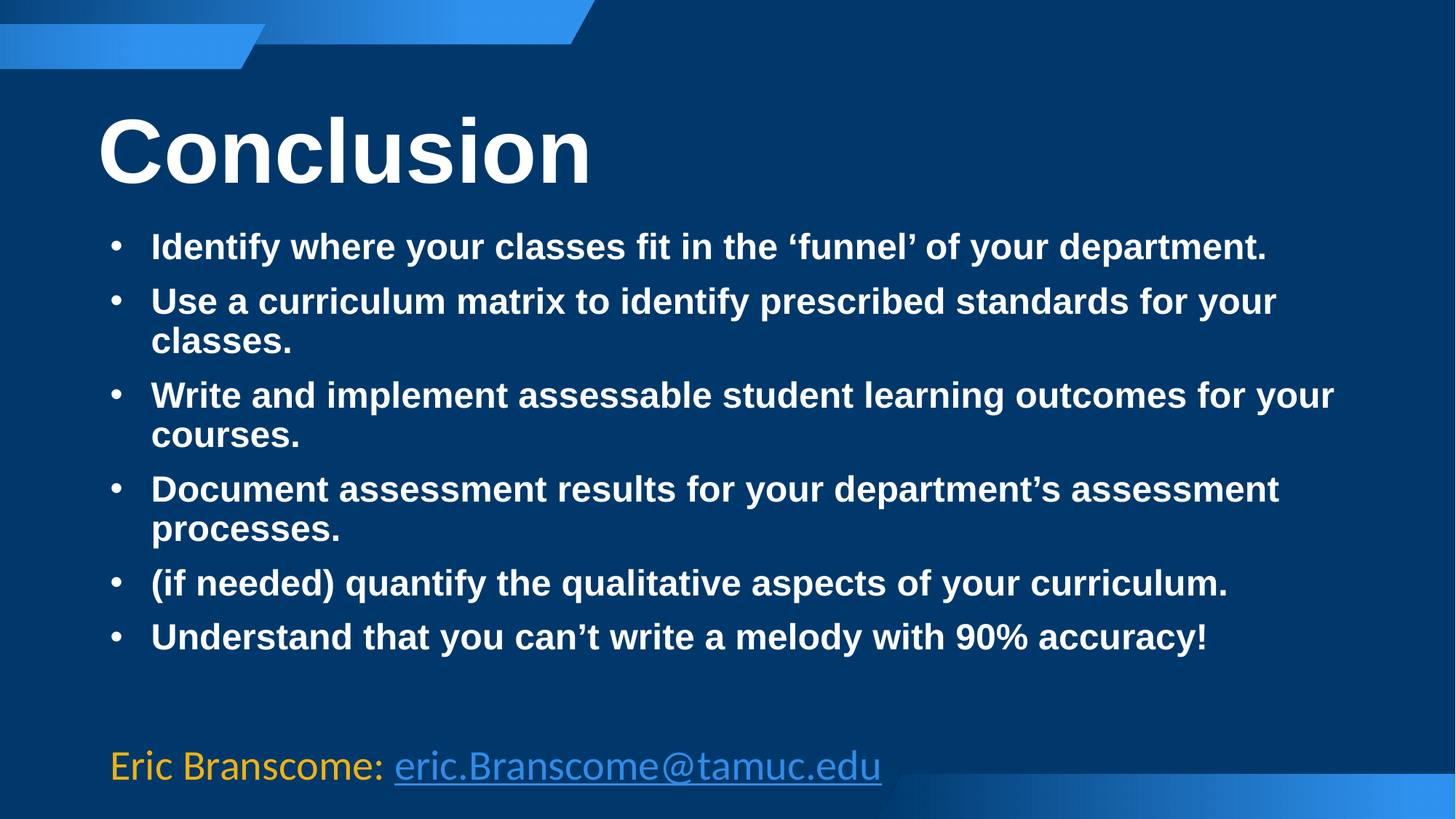

# Conclusion
Identify where your classes fit in the ‘funnel’ of your department.
Use a curriculum matrix to identify prescribed standards for your classes.
Write and implement assessable student learning outcomes for your courses.
Document assessment results for your department’s assessment processes.
(if needed) quantify the qualitative aspects of your curriculum.
Understand that you can’t write a melody with 90% accuracy!

Eric Branscome: eric.Branscome@tamuc.edu